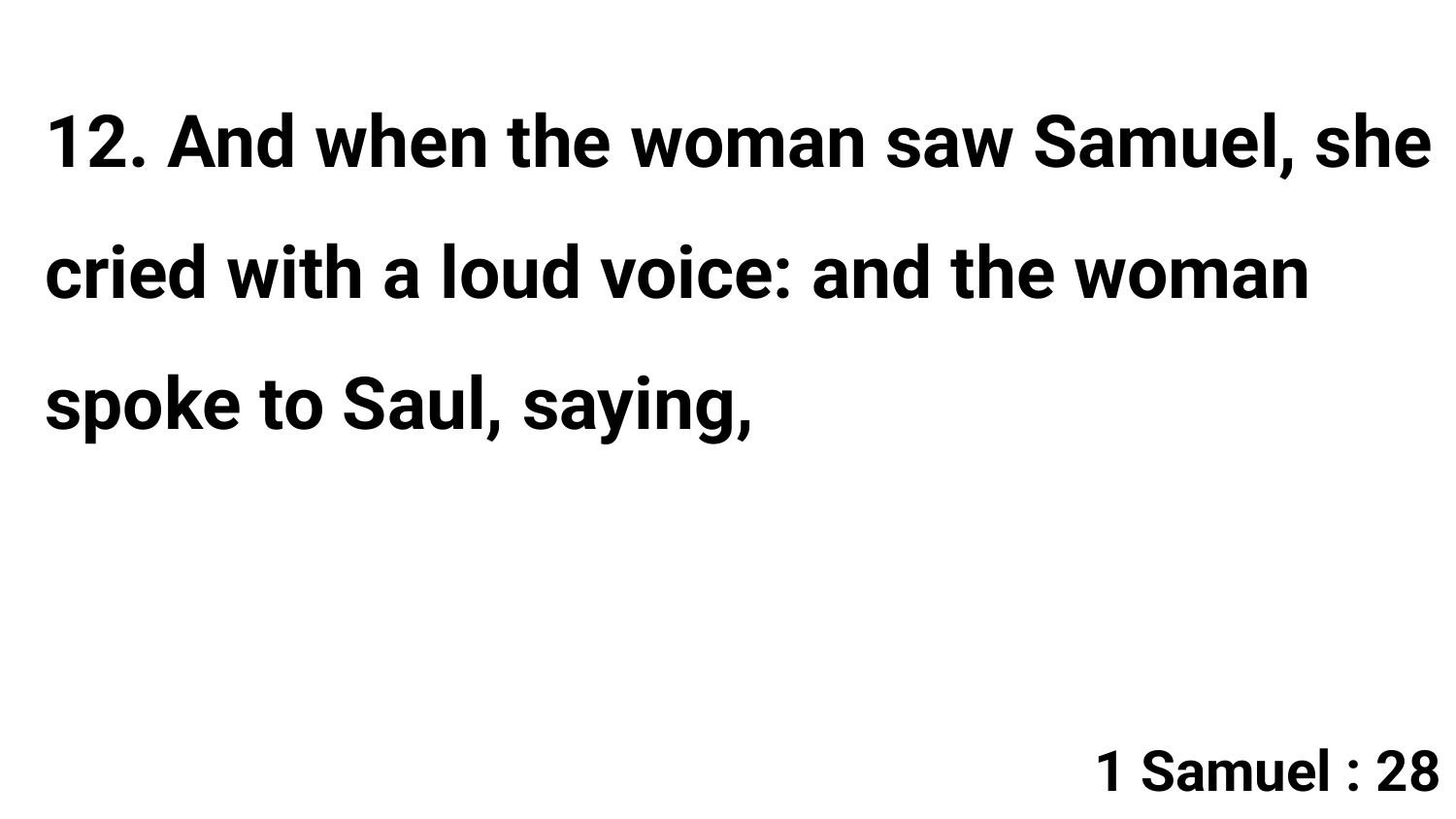

12. And when the woman saw Samuel, she cried with a loud voice: and the woman spoke to Saul, saying,
1 Samuel : 28